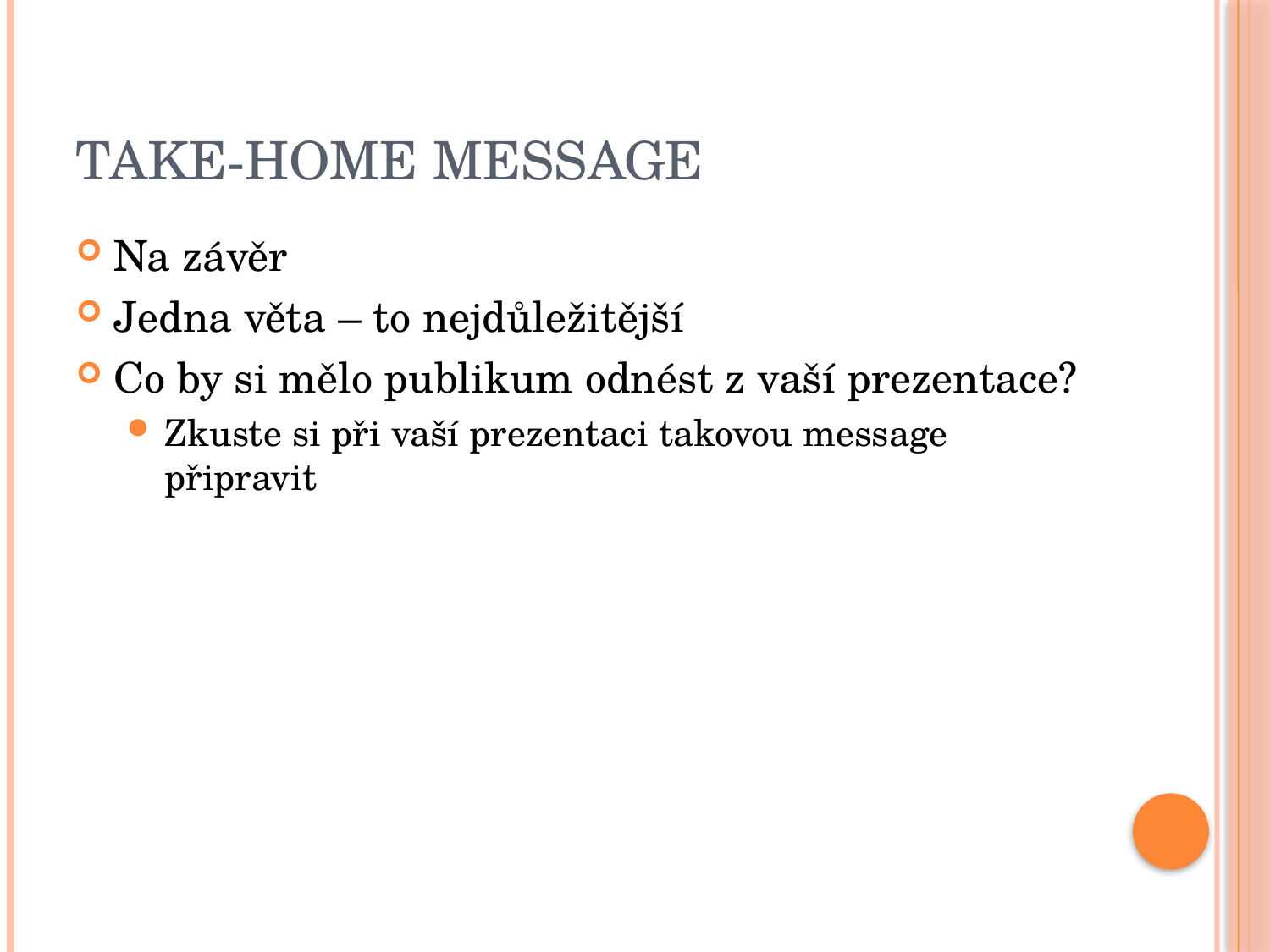

# Take-home message
Na závěr
Jedna věta – to nejdůležitější
Co by si mělo publikum odnést z vaší prezentace?
Zkuste si při vaší prezentaci takovou message připravit